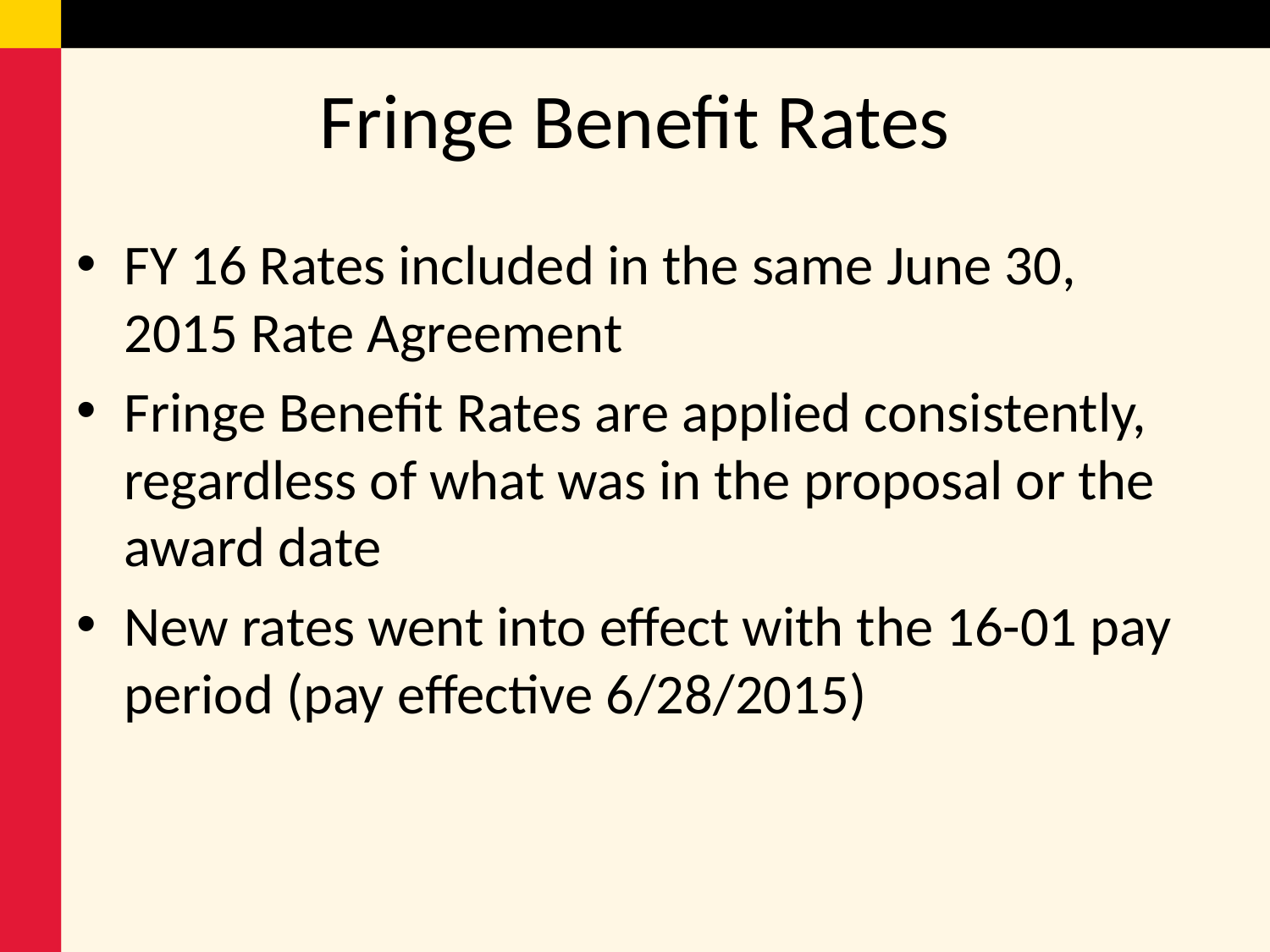

# Fringe Benefit Rates
FY 16 Rates included in the same June 30, 2015 Rate Agreement
Fringe Benefit Rates are applied consistently, regardless of what was in the proposal or the award date
New rates went into effect with the 16-01 pay period (pay effective 6/28/2015)